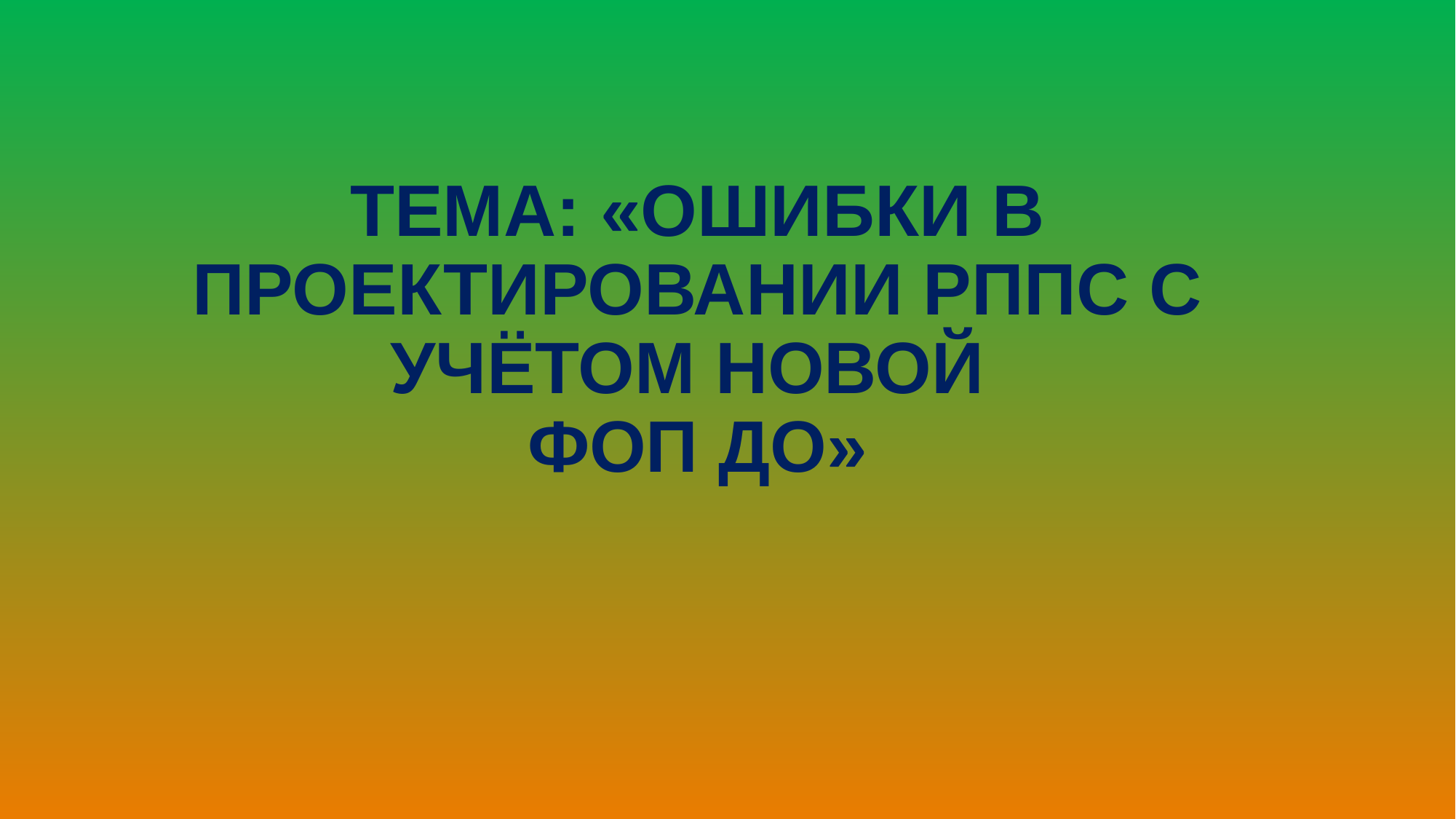

# Тема: «Ошибки в проектировании РППС с учётом новой ФОП ДО»